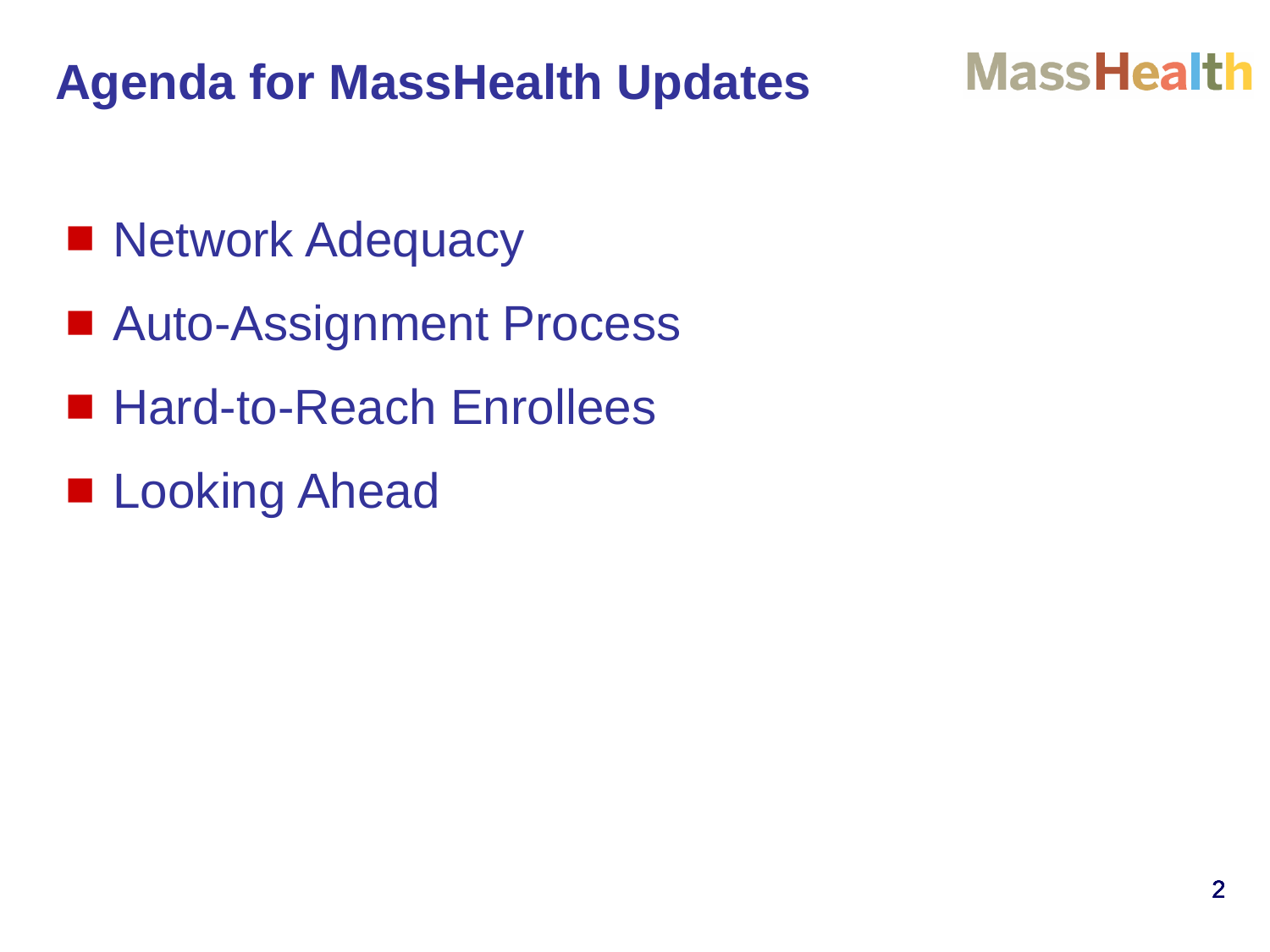

# Agenda for MassHealth Updates
Network Adequacy
Auto-Assignment Process
Hard-to-Reach Enrollees
Looking Ahead

2
2
2
2
2
2